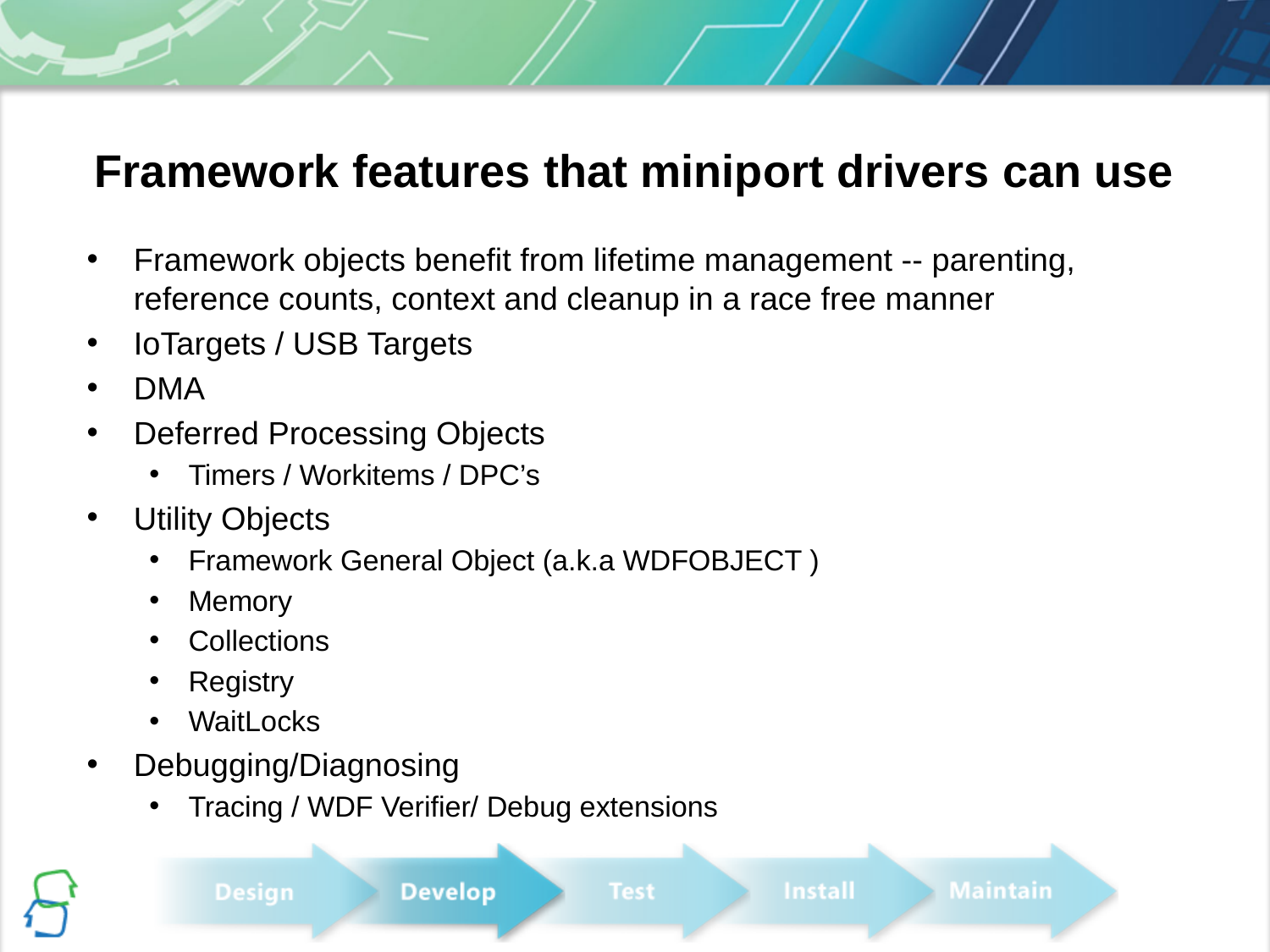

# Framework features that miniport drivers can use
Framework objects benefit from lifetime management -- parenting, reference counts, context and cleanup in a race free manner
IoTargets / USB Targets
DMA
Deferred Processing Objects
Timers / Workitems / DPC’s
Utility Objects
Framework General Object (a.k.a WDFOBJECT )
Memory
Collections
Registry
WaitLocks
Debugging/Diagnosing
Tracing / WDF Verifier/ Debug extensions